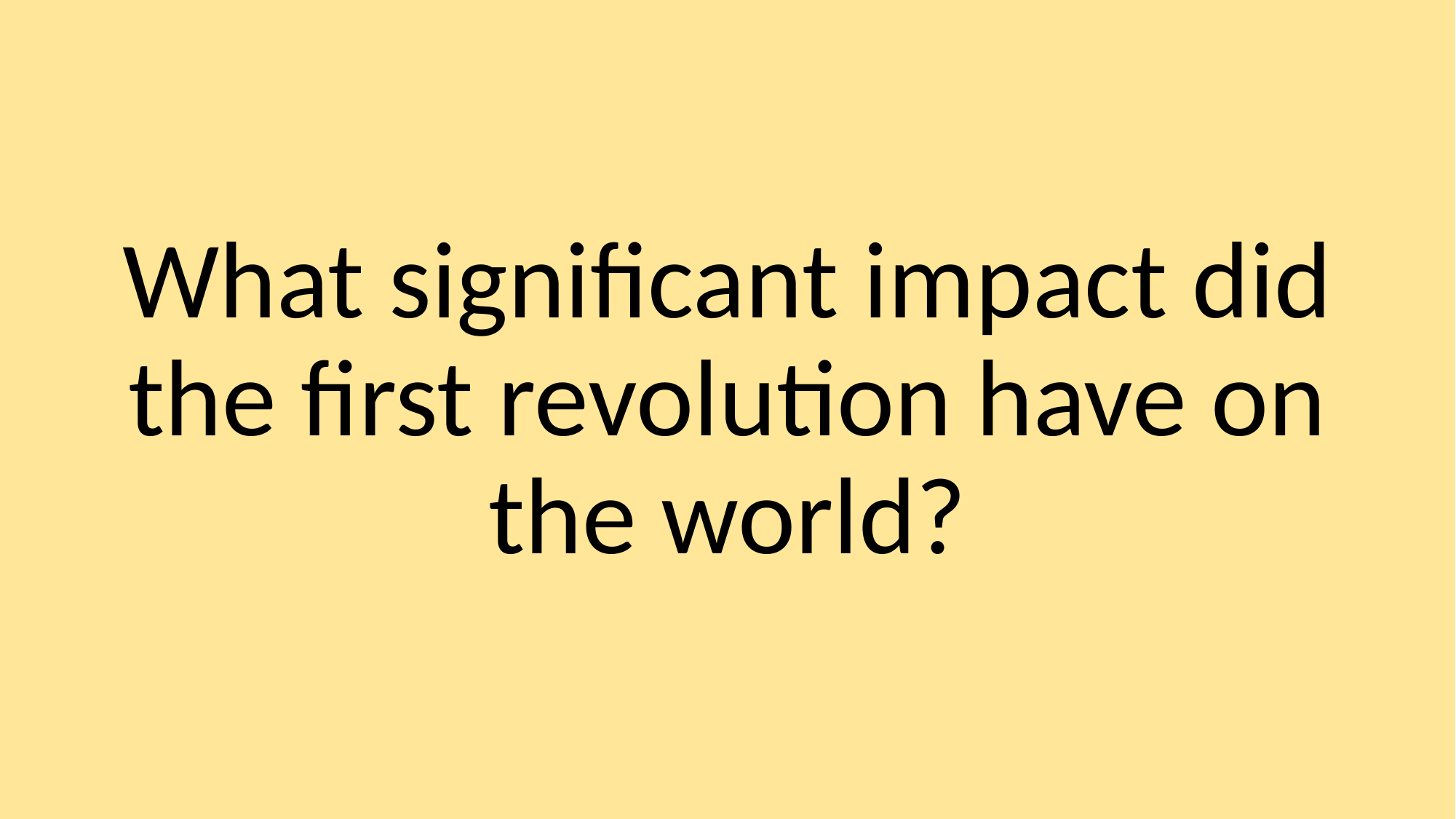

What significant impact did the first revolution have on the world?